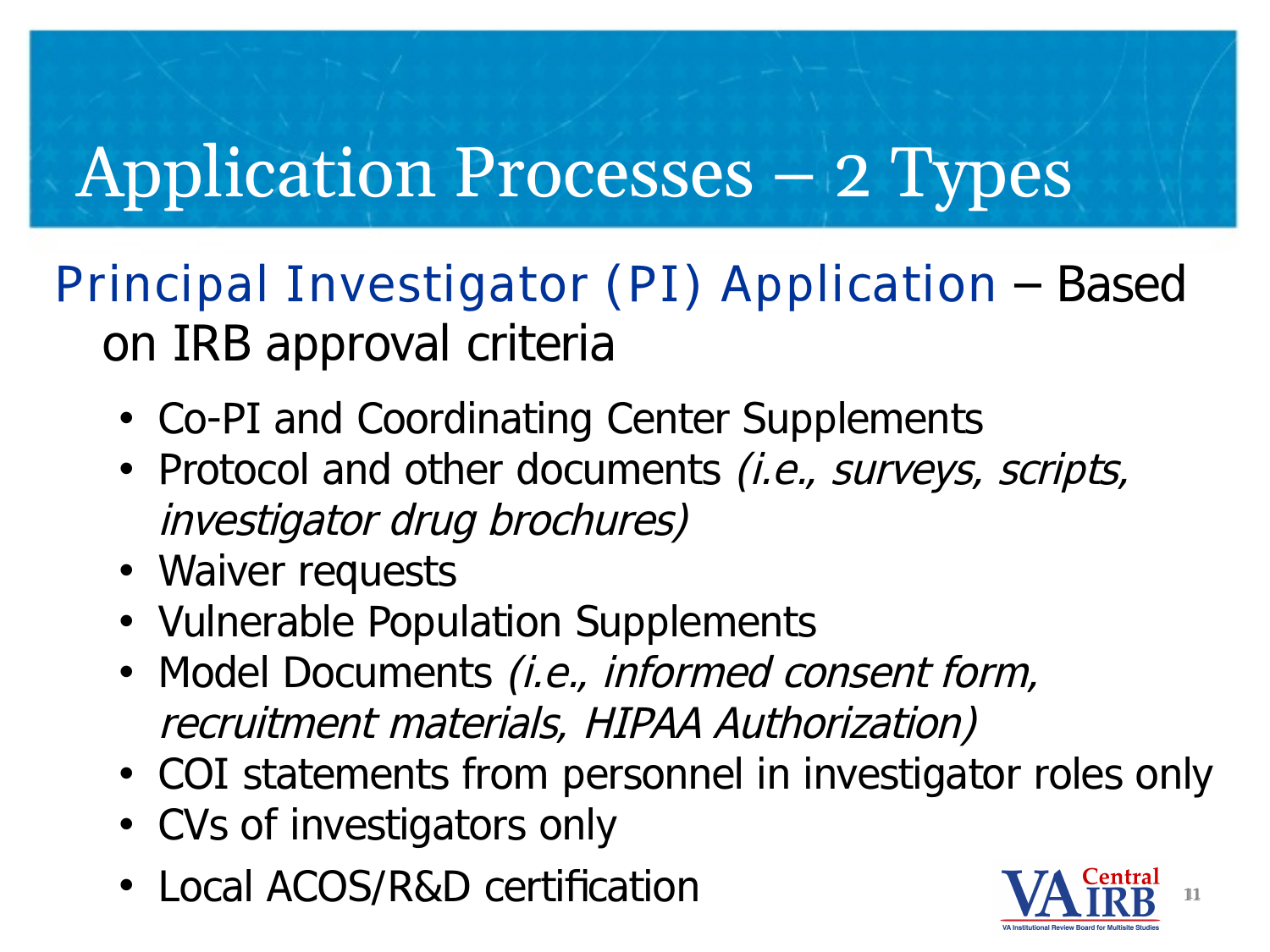

# Application Processes – 2 Types
Principal Investigator (PI) Application – Based on IRB approval criteria
Co-PI and Coordinating Center Supplements
Protocol and other documents (i.e., surveys, scripts, investigator drug brochures)
Waiver requests
Vulnerable Population Supplements
Model Documents (i.e., informed consent form, recruitment materials, HIPAA Authorization)
COI statements from personnel in investigator roles only
CVs of investigators only
Local ACOS/R&D certification